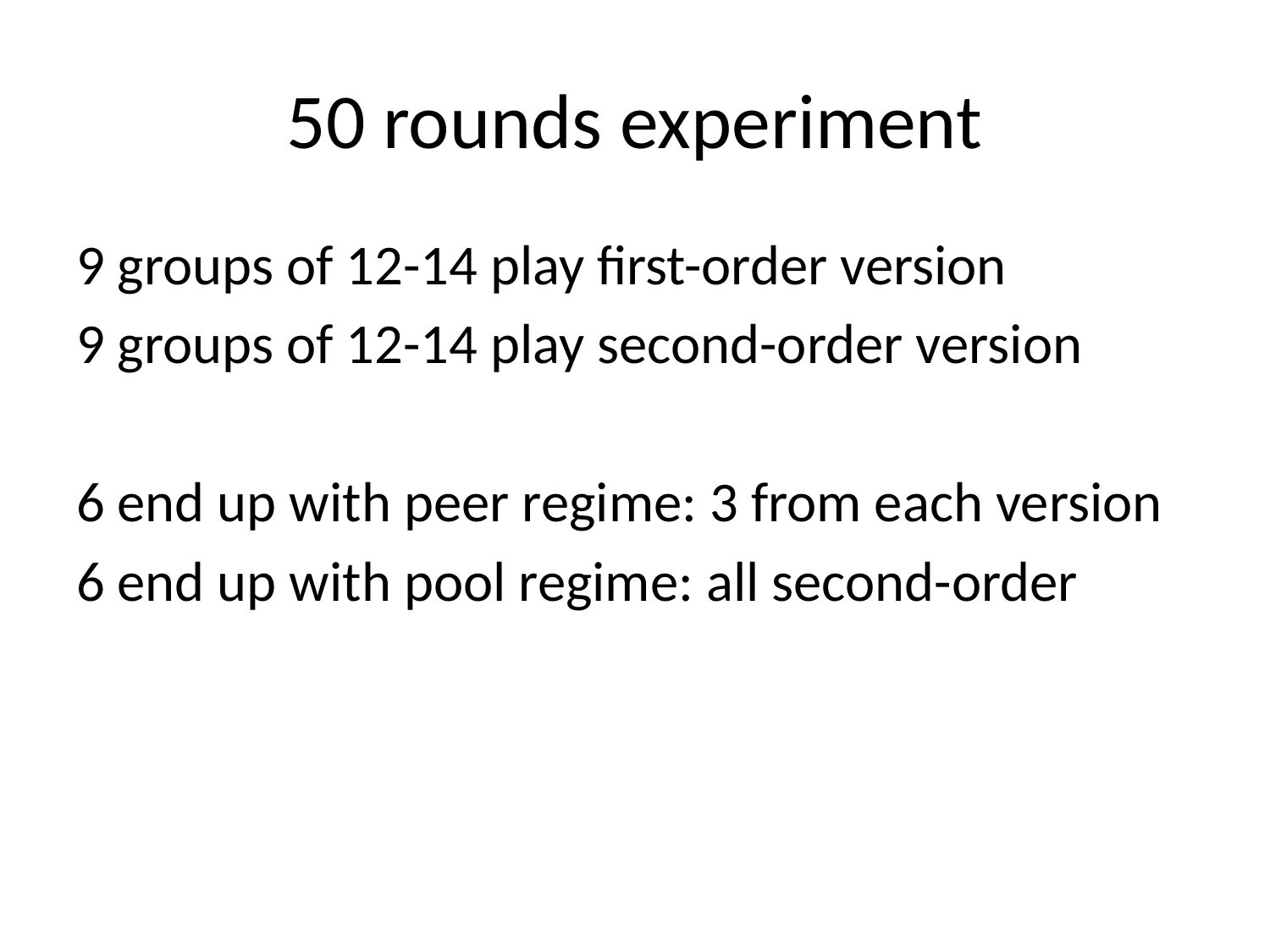

# 50 rounds experiment
9 groups of 12-14 play first-order version
9 groups of 12-14 play second-order version

6 end up with peer regime: 3 from each version
6 end up with pool regime: all second-order